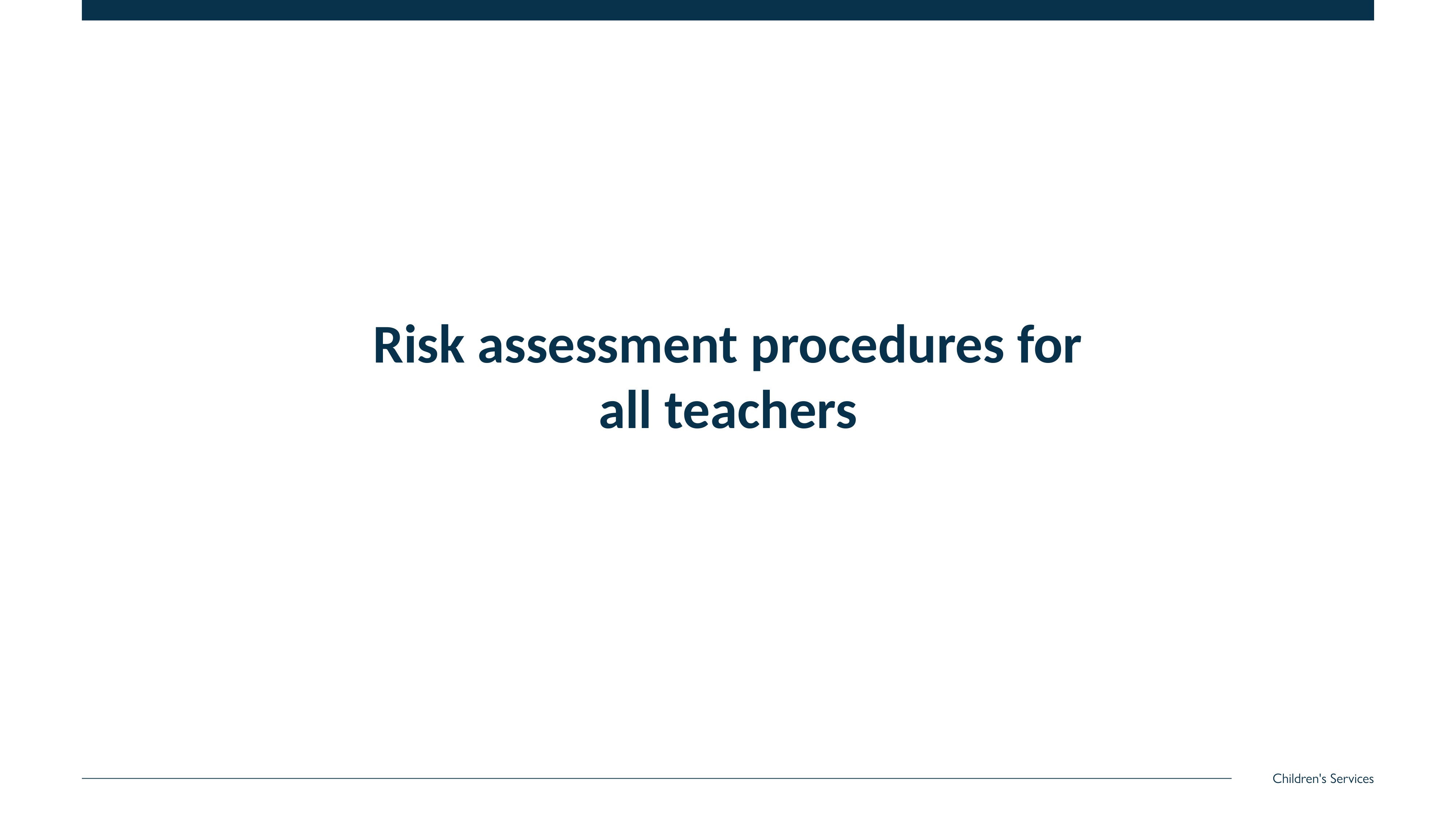

# Risk assessment procedures for all teachers